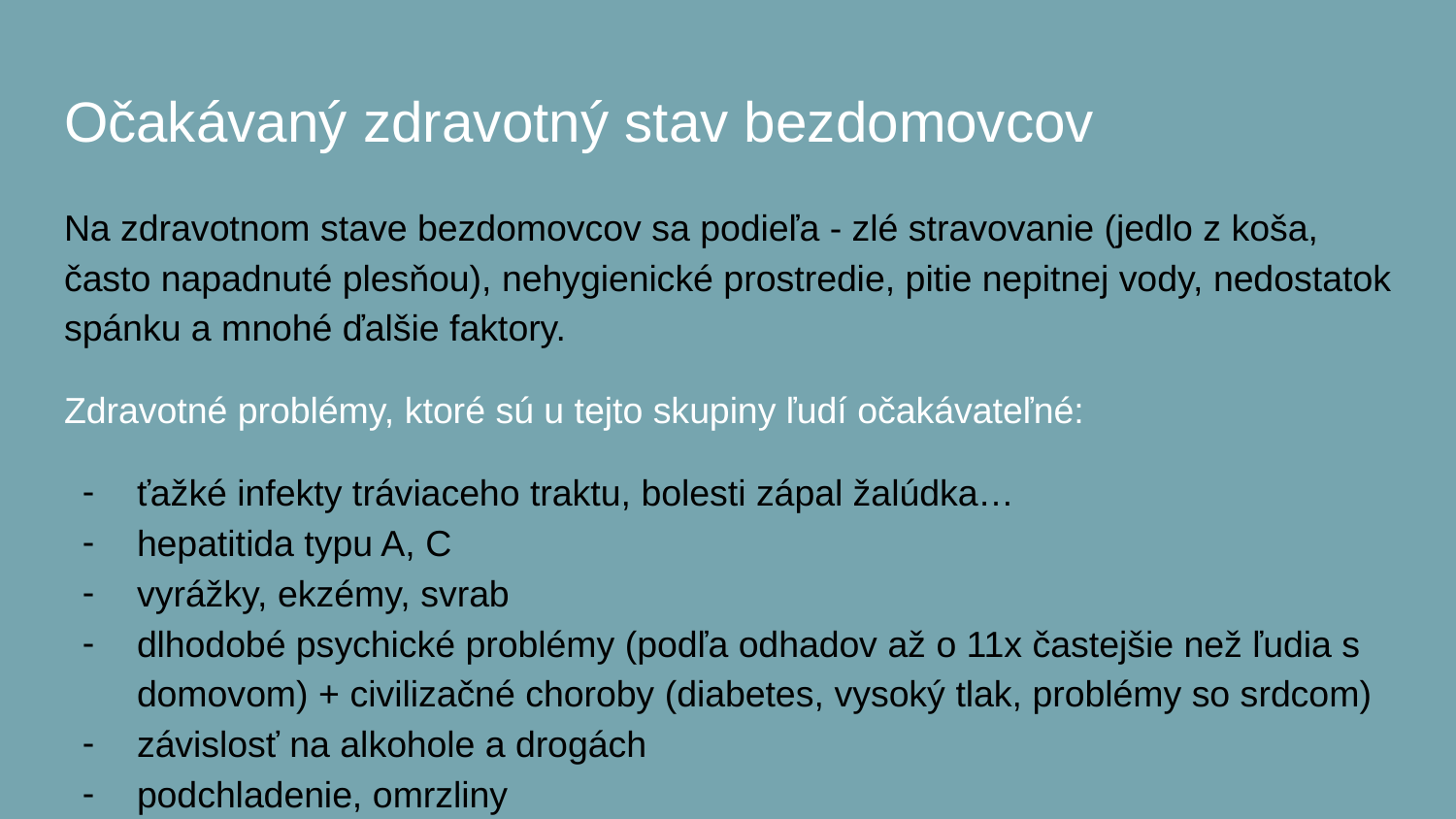

# Očakávaný zdravotný stav bezdomovcov
Na zdravotnom stave bezdomovcov sa podieľa - zlé stravovanie (jedlo z koša, často napadnuté plesňou), nehygienické prostredie, pitie nepitnej vody, nedostatok spánku a mnohé ďalšie faktory.
Zdravotné problémy, ktoré sú u tejto skupiny ľudí očakávateľné:
ťažké infekty tráviaceho traktu, bolesti zápal žalúdka…
hepatitida typu A, C
vyrážky, ekzémy, svrab
dlhodobé psychické problémy (podľa odhadov až o 11x častejšie než ľudia s domovom) + civilizačné choroby (diabetes, vysoký tlak, problémy so srdcom)
závislosť na alkohole a drogách
podchladenie, omrzliny